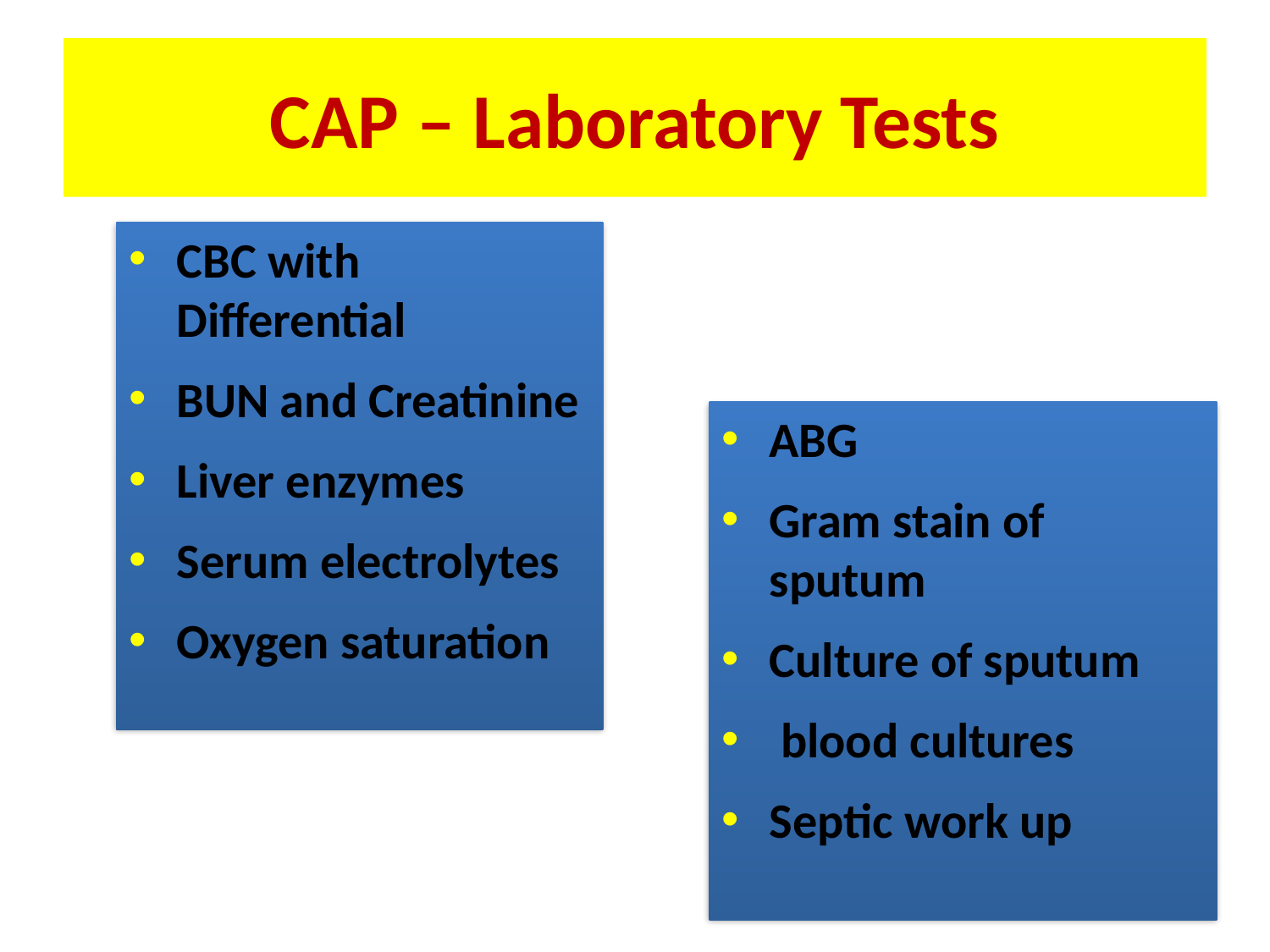

# CAP – Laboratory Tests
CBC with Differential
BUN and Creatinine
Liver enzymes
Serum electrolytes
Oxygen saturation
ABG
Gram stain of sputum
Culture of sputum
 blood cultures
Septic work up